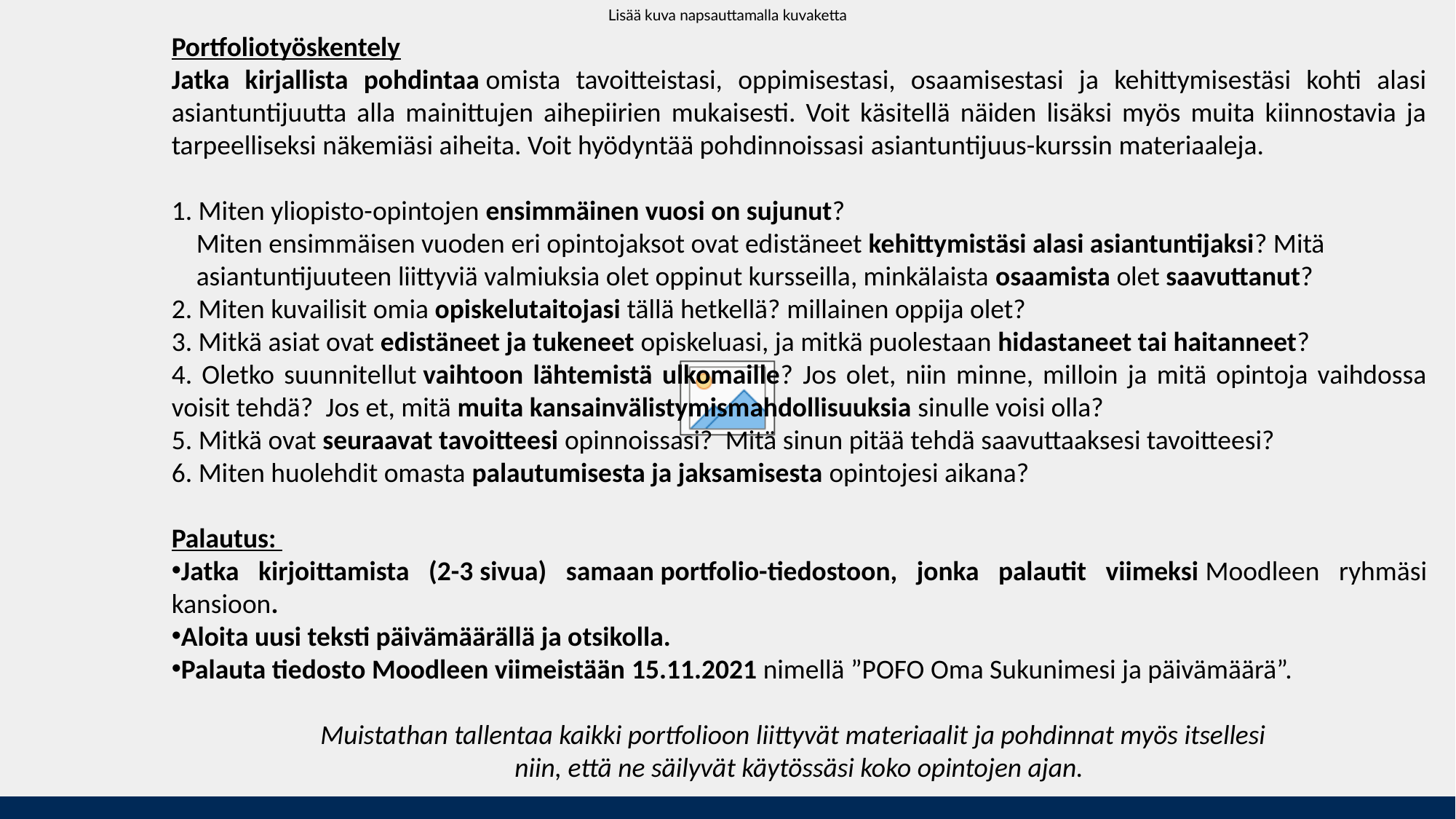

Portfoliotyöskentely
Jatka kirjallista pohdintaa omista tavoitteistasi, oppimisestasi, osaamisestasi ja kehittymisestäsi kohti alasi asiantuntijuutta alla mainittujen aihepiirien mukaisesti. Voit käsitellä näiden lisäksi myös muita kiinnostavia ja tarpeelliseksi näkemiäsi aiheita. Voit hyödyntää pohdinnoissasi asiantuntijuus-kurssin materiaaleja.

 Miten yliopisto-opintojen ensimmäinen vuosi on sujunut?
    Miten ensimmäisen vuoden eri opintojaksot ovat edistäneet kehittymistäsi alasi asiantuntijaksi? Mitä
    asiantuntijuuteen liittyviä valmiuksia olet oppinut kursseilla, minkälaista osaamista olet saavuttanut?
 Miten kuvailisit omia opiskelutaitojasi tällä hetkellä? millainen oppija olet?
 Mitkä asiat ovat edistäneet ja tukeneet opiskeluasi, ja mitkä puolestaan hidastaneet tai haitanneet?
4. Oletko suunnitellut vaihtoon lähtemistä ulkomaille? Jos olet, niin minne, milloin ja mitä opintoja vaihdossa voisit tehdä?  Jos et, mitä muita kansainvälistymismahdollisuuksia sinulle voisi olla?
5. Mitkä ovat seuraavat tavoitteesi opinnoissasi?  Mitä sinun pitää tehdä saavuttaaksesi tavoitteesi?
6. Miten huolehdit omasta palautumisesta ja jaksamisesta opintojesi aikana?

Palautus:
Jatka kirjoittamista (2-3 sivua) samaan portfolio-tiedostoon, jonka palautit viimeksi Moodleen ryhmäsi kansioon.
Aloita uusi teksti päivämäärällä ja otsikolla.
Palauta tiedosto Moodleen viimeistään 15.11.2021 nimellä ”POFO Oma Sukunimesi ja päivämäärä”.

Muistathan tallentaa kaikki portfolioon liittyvät materiaalit ja pohdinnat myös itsellesi
niin, että ne säilyvät käytössäsi koko opintojen ajan.
#
JYU Since 1863.
30.9.2022
16